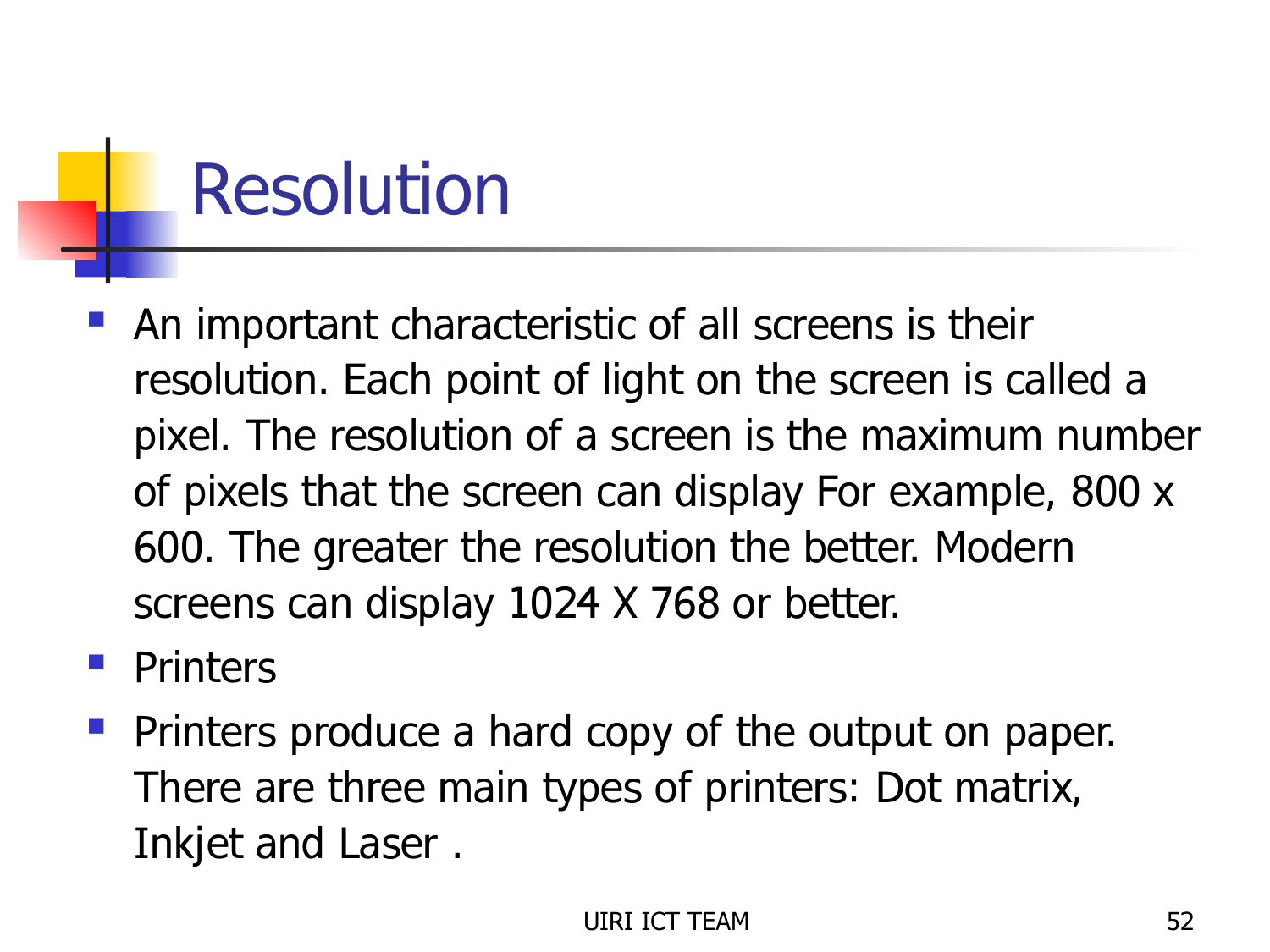

Resolution
An important characteristic of all screens is their resolution. Each point of light on the screen is called a pixel. The resolution of a screen is the maximum number of pixels that the screen can display For example, 800 x 600. The greater the resolution the better. Modern screens can display 1024 X 768 or better.
Printers
Printers produce a hard copy of the output on paper. There are three main types of printers: Dot matrix, Inkjet and Laser .
UIRI ICT TEAM
52